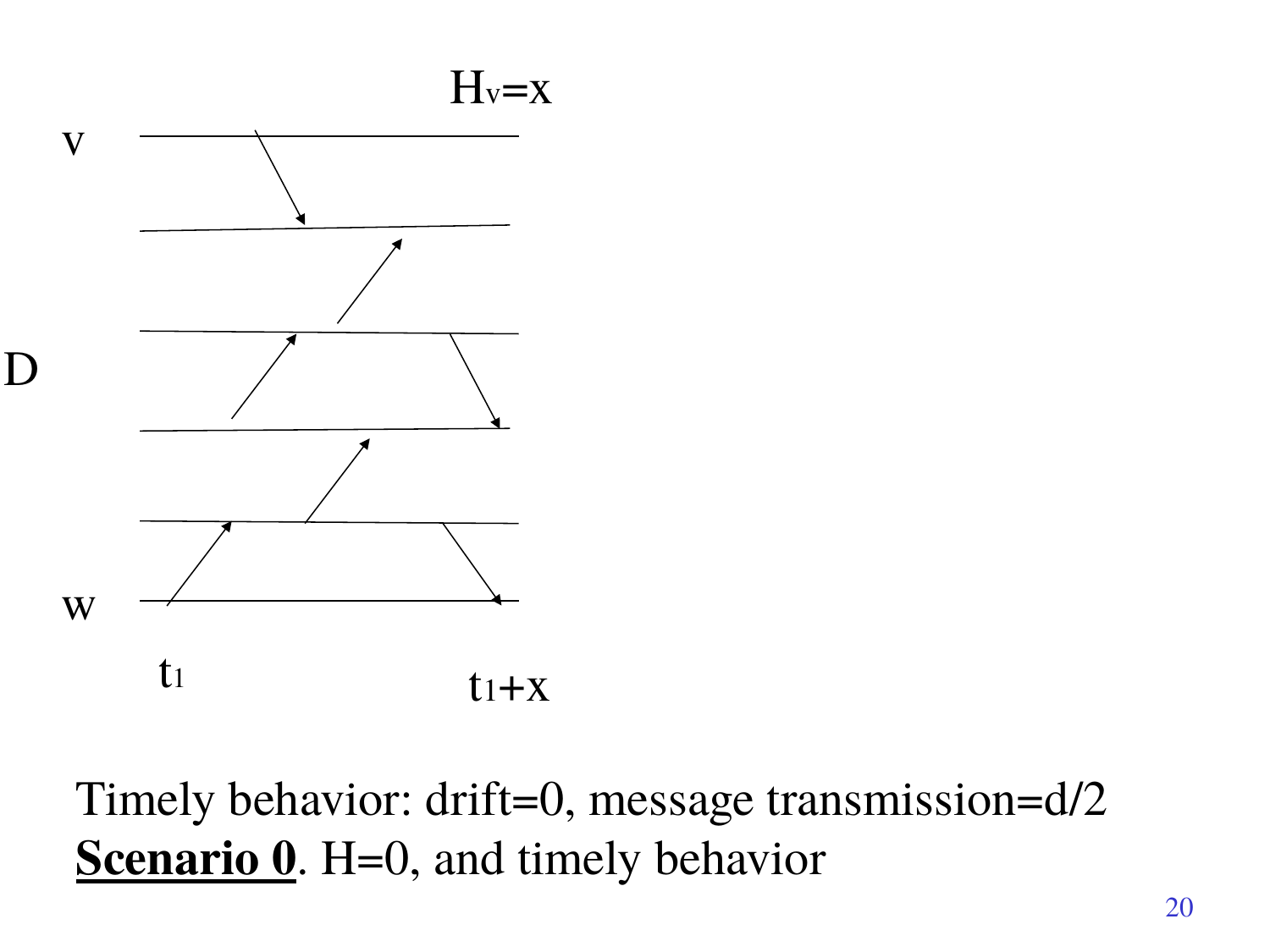

Hv=x
v
D
w
t1
t1+x
Timely behavior: drift=0, message transmission=d/2
Scenario 0. H=0, and timely behavior
20